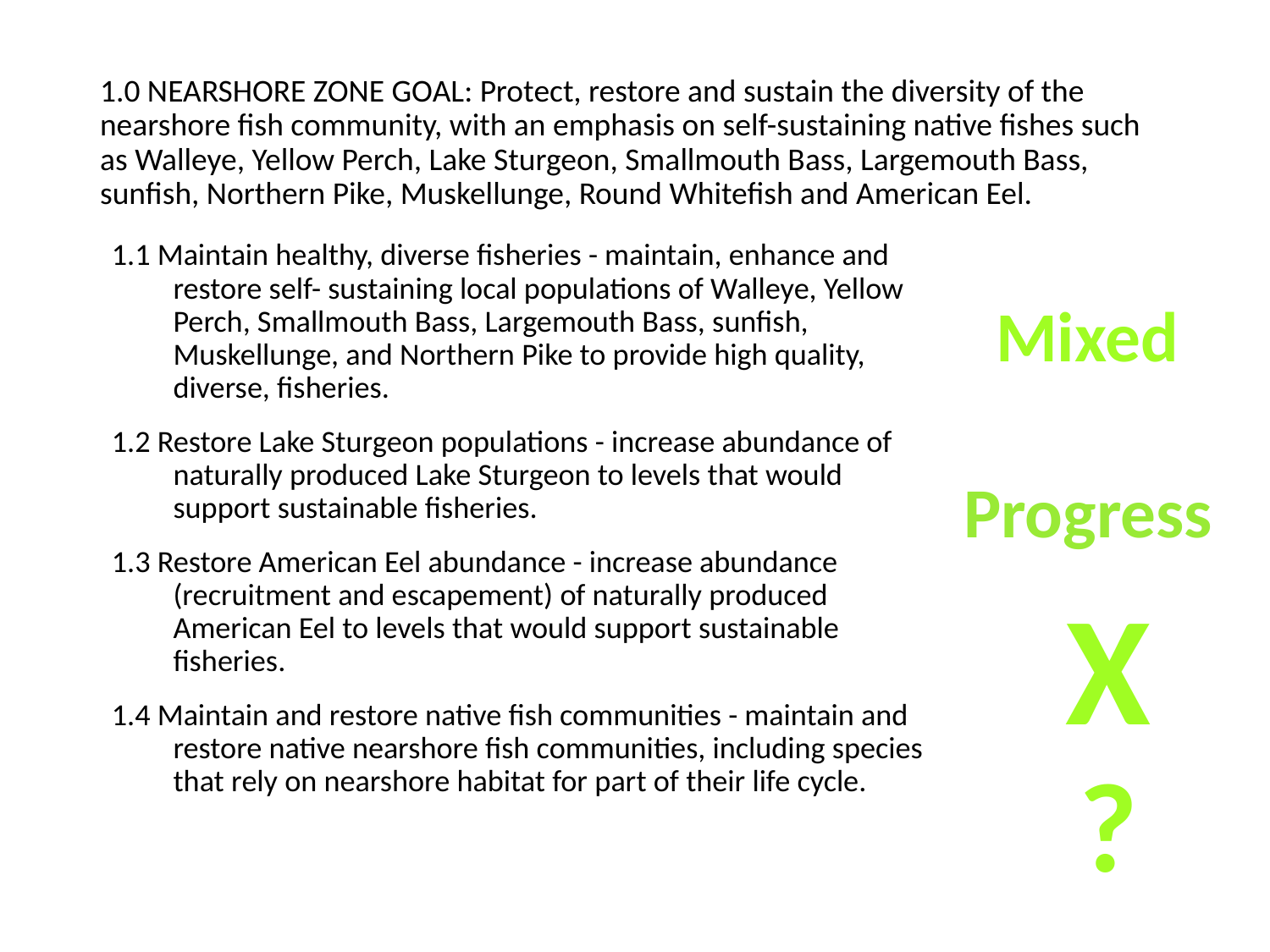

# 1.0 NEARSHORE ZONE GOAL: Protect, restore and sustain the diversity of the nearshore fish community, with an emphasis on self-sustaining native fishes such as Walleye, Yellow Perch, Lake Sturgeon, Smallmouth Bass, Largemouth Bass, sunfish, Northern Pike, Muskellunge, Round Whitefish and American Eel.
1.1 Maintain healthy, diverse fisheries - maintain, enhance and restore self- sustaining local populations of Walleye, Yellow Perch, Smallmouth Bass, Largemouth Bass, sunfish, Muskellunge, and Northern Pike to provide high quality, diverse, fisheries.
1.2 Restore Lake Sturgeon populations - increase abundance of naturally produced Lake Sturgeon to levels that would support sustainable fisheries.
1.3 Restore American Eel abundance - increase abundance (recruitment and escapement) of naturally produced American Eel to levels that would support sustainable fisheries.
1.4 Maintain and restore native fish communities - maintain and restore native nearshore fish communities, including species that rely on nearshore habitat for part of their life cycle.
Mixed

Progress
X
?